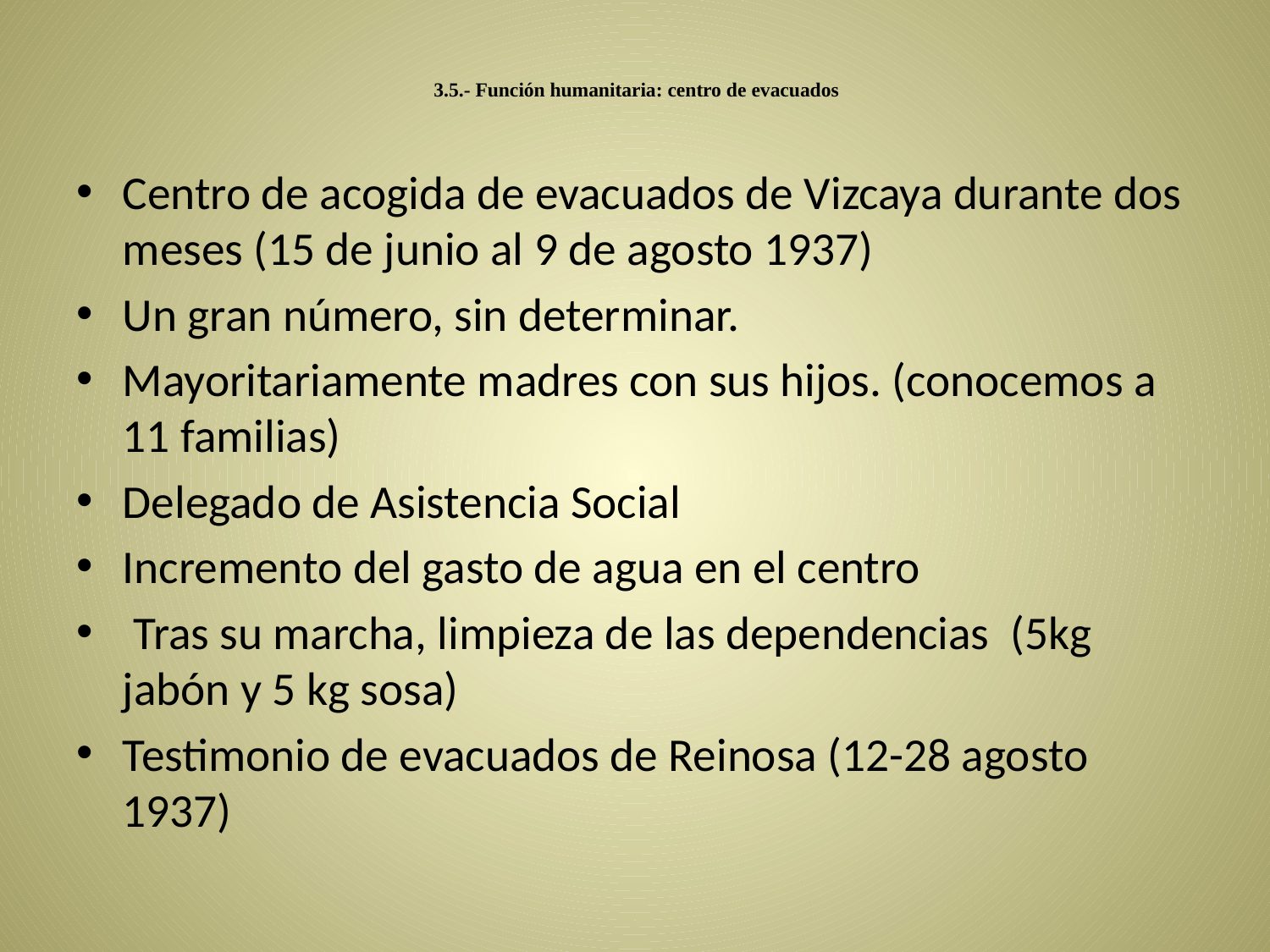

# 3.5.- Función humanitaria: centro de evacuados
Centro de acogida de evacuados de Vizcaya durante dos meses (15 de junio al 9 de agosto 1937)
Un gran número, sin determinar.
Mayoritariamente madres con sus hijos. (conocemos a 11 familias)
Delegado de Asistencia Social
Incremento del gasto de agua en el centro
 Tras su marcha, limpieza de las dependencias  (5kg jabón y 5 kg sosa)
Testimonio de evacuados de Reinosa (12-28 agosto 1937)